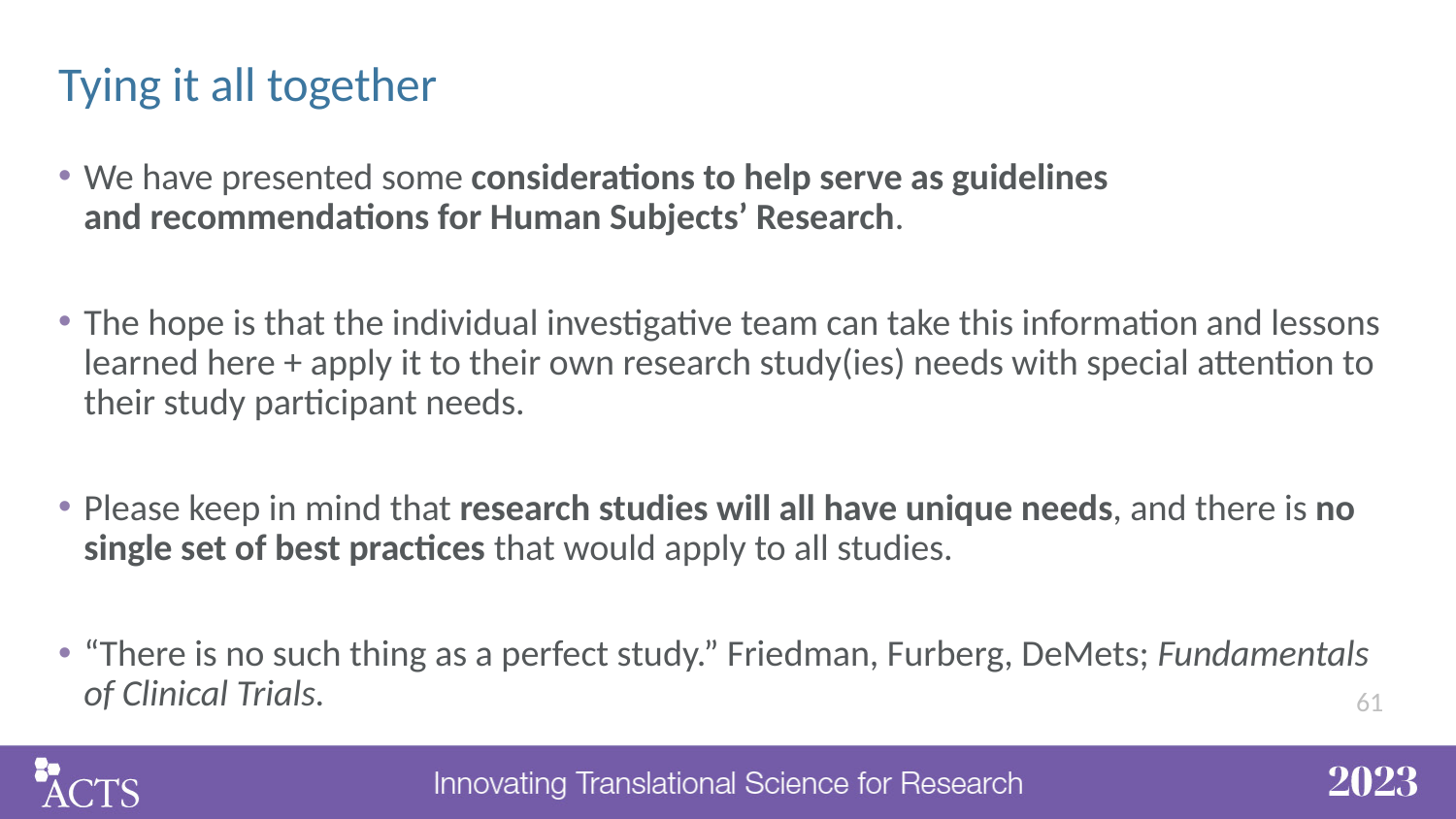

# Tying it all together
We have presented some considerations to help serve as guidelines and recommendations for Human Subjects’ Research. ​

The hope is that the individual investigative team can take this information and lessons learned here + apply it to their own research study(ies) needs with special attention to their study participant needs. ​
​
Please keep in mind that research studies will all have unique needs, and there is no single set of best practices that would apply to all studies. ​
​
“There is no such thing as a perfect study.” Friedman, Furberg, DeMets; Fundamentals of Clinical Trials.